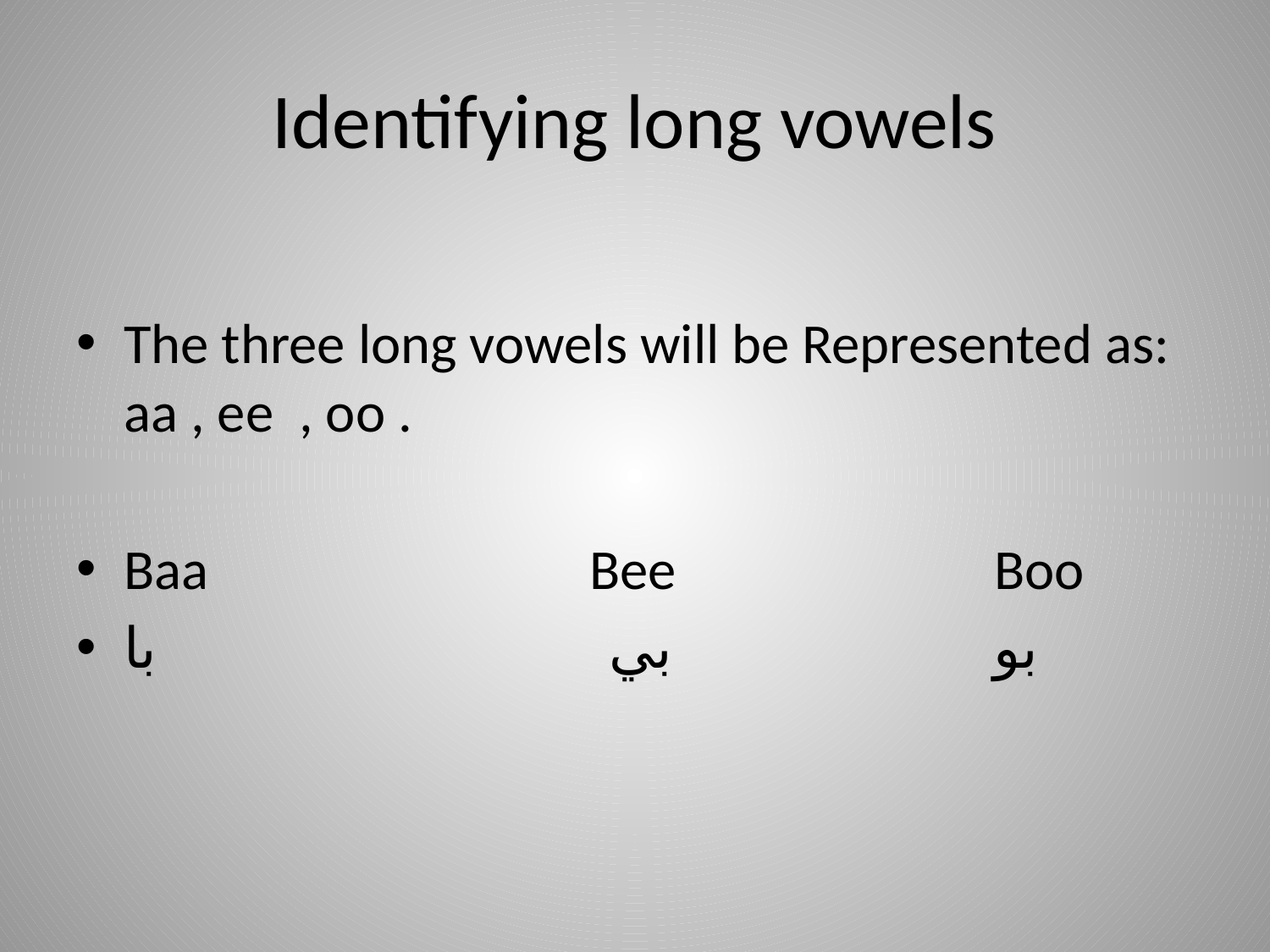

# Identifying long vowels

The three long vowels will be Represented as:  aa , ee  , oo .

Baa                              Bee                         Boo
بو                      بي                               با